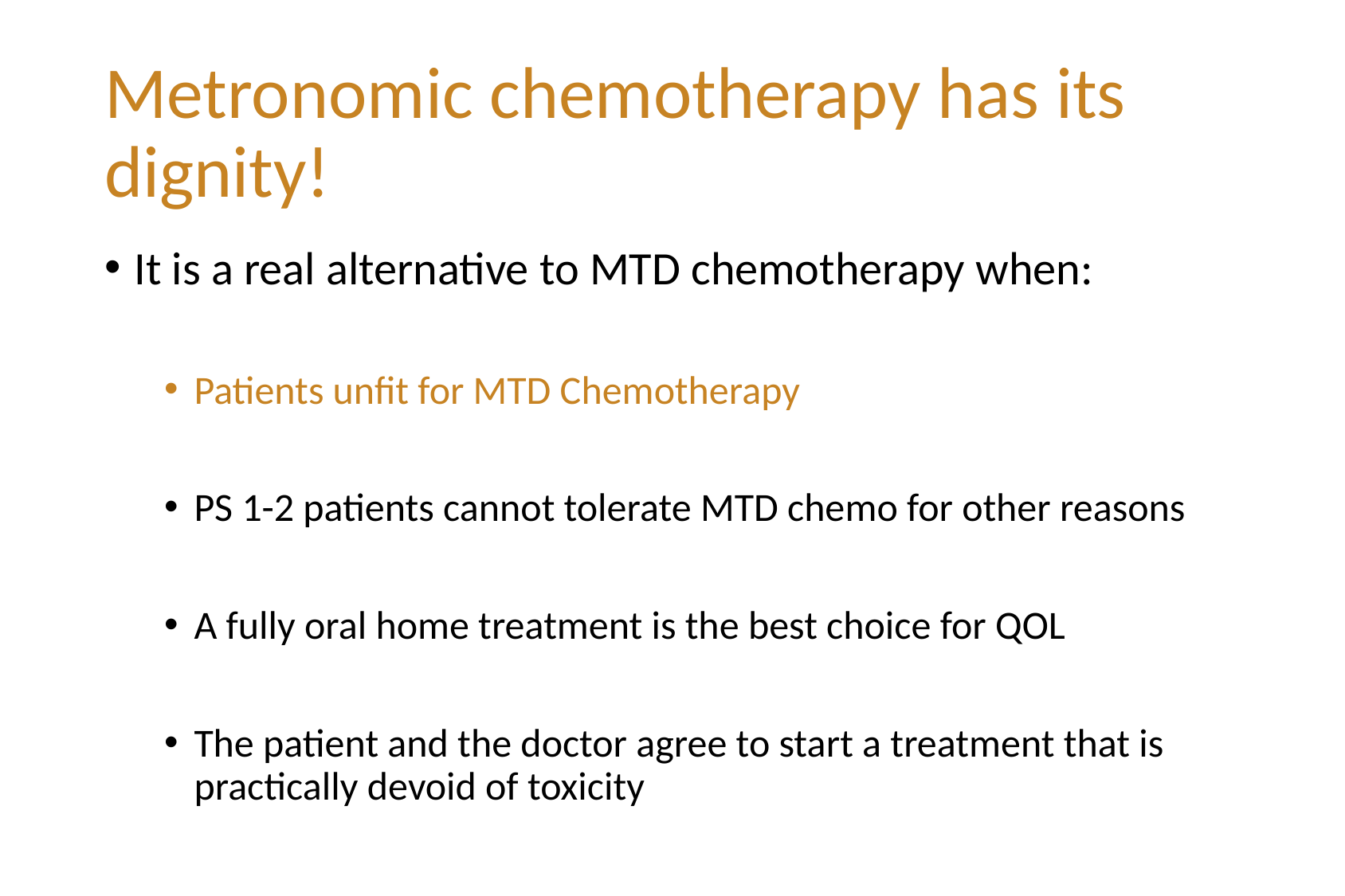

# Metronomic chemotherapy has its dignity!
It is a real alternative to MTD chemotherapy when:

Patients unfit for MTD Chemotherapy

PS 1-2 patients cannot tolerate MTD chemo for other reasons

A fully oral home treatment is the best choice for QOL

The patient and the doctor agree to start a treatment that is practically devoid of toxicity